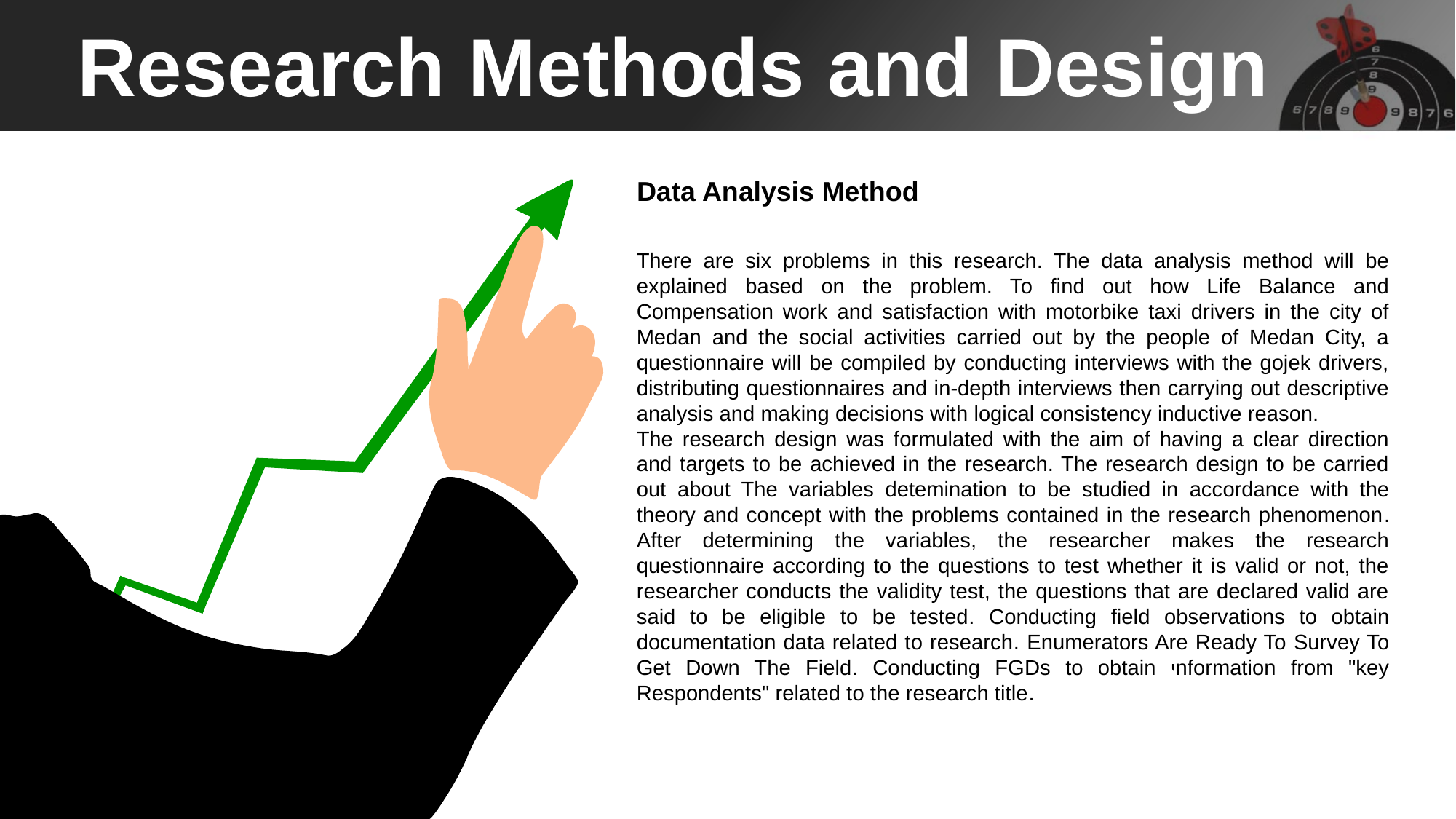

Research Methods and Design

Data Analysis Method
There are six problems in this research. The data analysis method will be explained based on the problem. To find out how Life Balance and Compensation work and satisfaction with motorbike taxi drivers in the city of Medan and the social activities carried out by the people of Medan City, a questionnaire will be compiled by conducting interviews with the gojek drivers, distributing questionnaires and in-depth interviews then carrying out descriptive analysis and making decisions with logical consistency inductive reason.
The research design was formulated with the aim of having a clear direction and targets to be achieved in the research. The research design to be carried out about The variables detemination to be studied in accordance with the theory and concept with the problems contained in the research phenomenon. After determining the variables, the researcher makes the research questionnaire according to the questions to test whether it is valid or not, the researcher conducts the validity test, the questions that are declared valid are said to be eligible to be tested. Conducting field observations to obtain documentation data related to research. Enumerators Are Ready To Survey To Get Down The Field. Conducting FGDs to obtain information from "key Respondents" related to the research title.
Content  Here
You can simply impress your audience and add a unique zing and appeal to your Presentations.